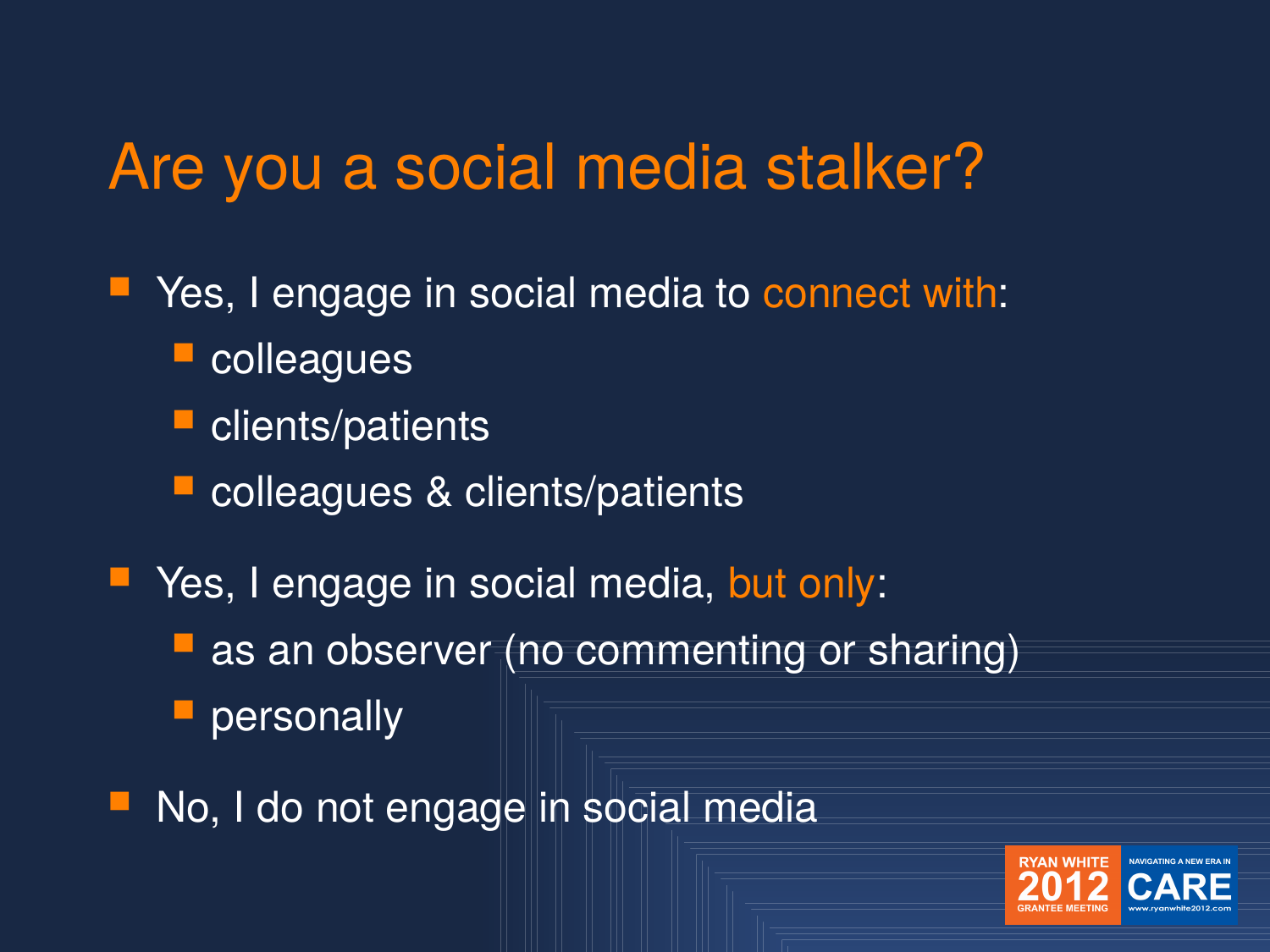

Are you a social media stalker?
Yes, I engage in social media to connect with:
colleagues
clients/patients
colleagues & clients/patients
Yes, I engage in social media, but only:
as an observer (no commenting or sharing)
personally
No, I do not engage in social media